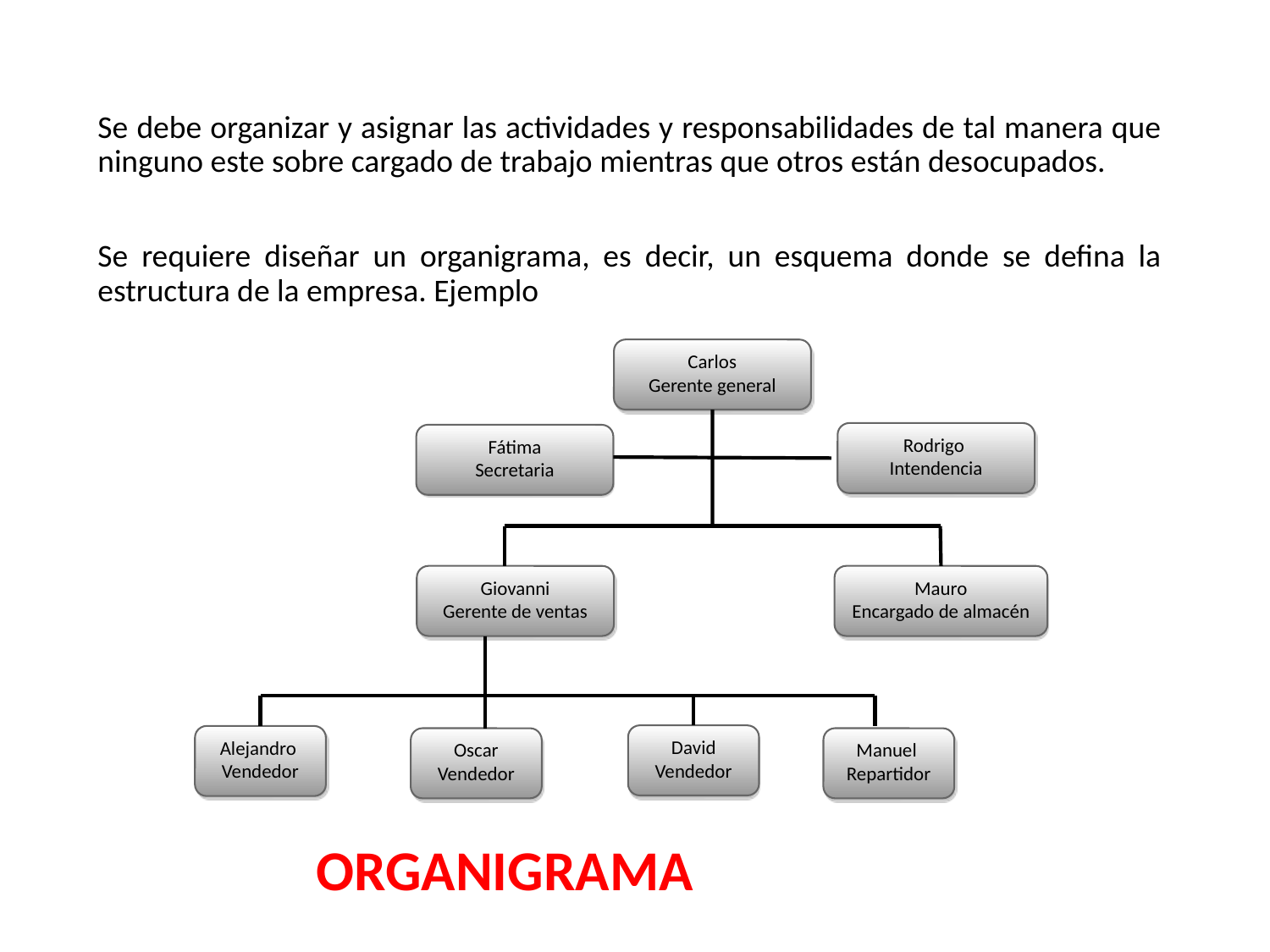

Se debe organizar y asignar las actividades y responsabilidades de tal manera que ninguno este sobre cargado de trabajo mientras que otros están desocupados.

Se requiere diseñar un organigrama, es decir, un esquema donde se defina la estructura de la empresa. Ejemplo

Carlos
Gerente general

Rodrigo
Intendencia
Fátima
Secretaria
Giovanni
Gerente de ventas
Mauro
Encargado de almacén
David Vendedor
Alejandro
Vendedor
Oscar
Vendedor
Manuel
Repartidor
               ORGANIGRAMA